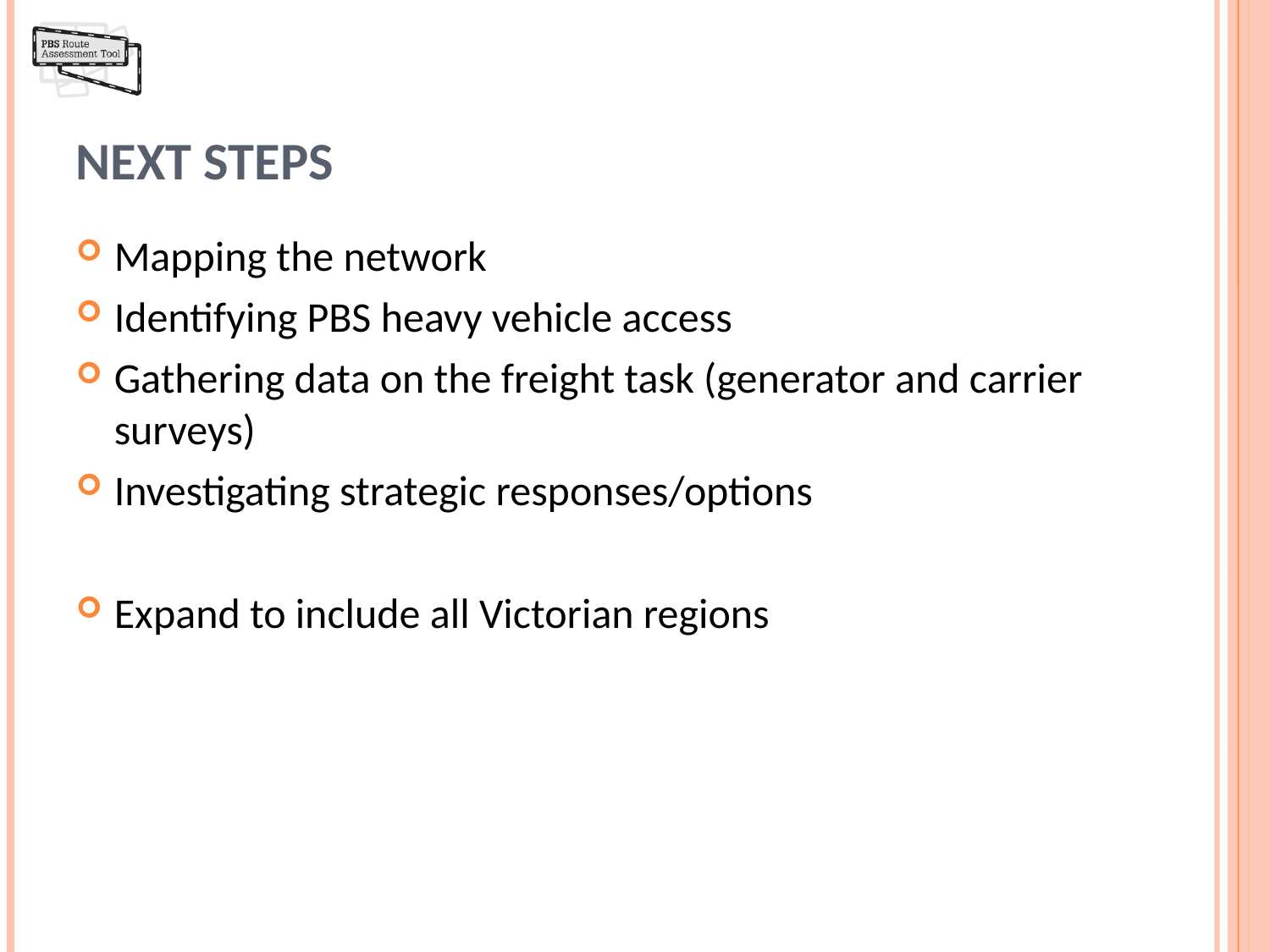

# Next steps
Mapping the network
Identifying PBS heavy vehicle access
Gathering data on the freight task (generator and carrier surveys)
Investigating strategic responses/options

Expand to include all Victorian regions
23